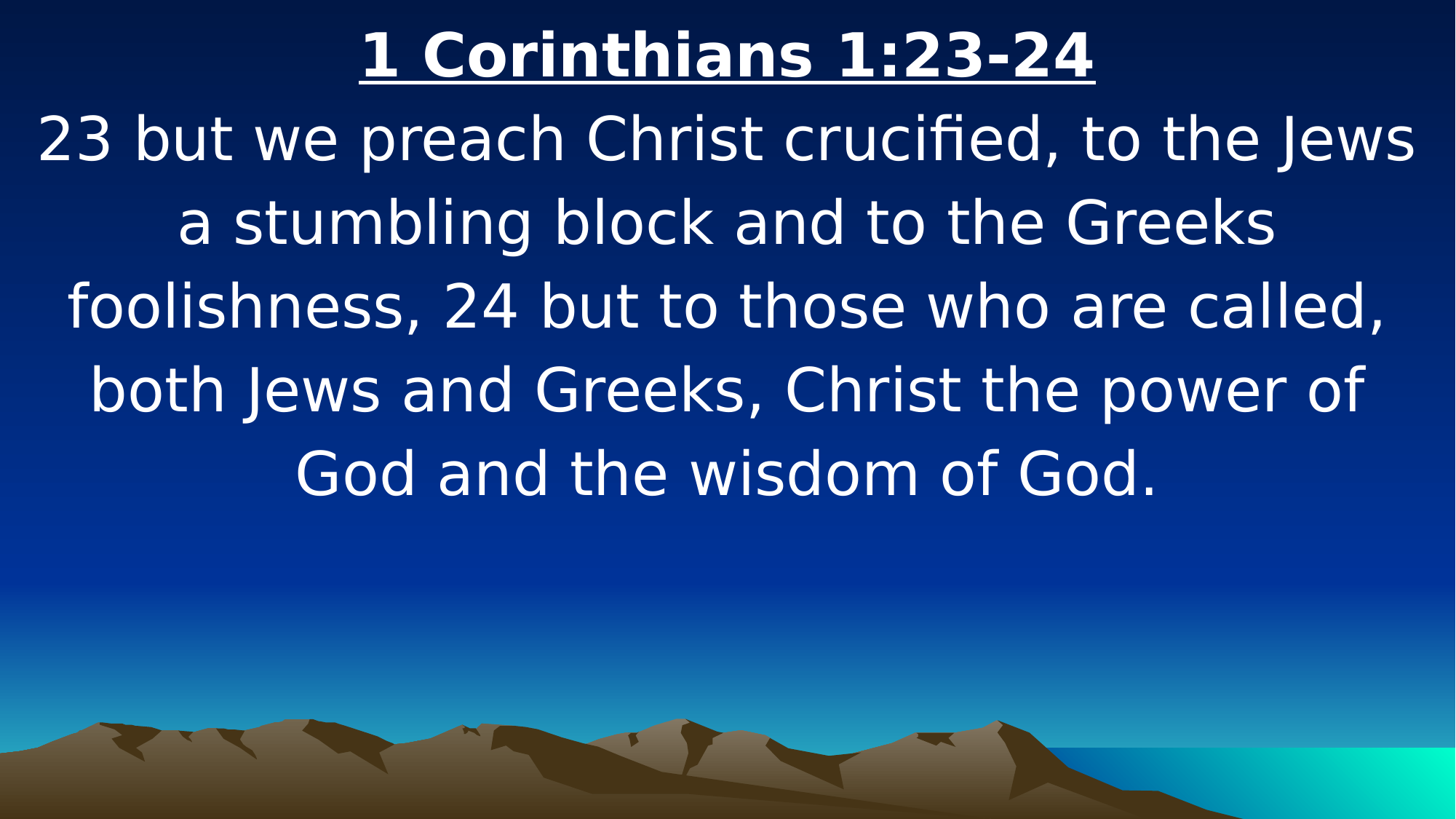

1 Corinthians 1:23-24
23 but we preach Christ crucified, to the Jews a stumbling block and to the Greeks foolishness, 24 but to those who are called, both Jews and Greeks, Christ the power of God and the wisdom of God.